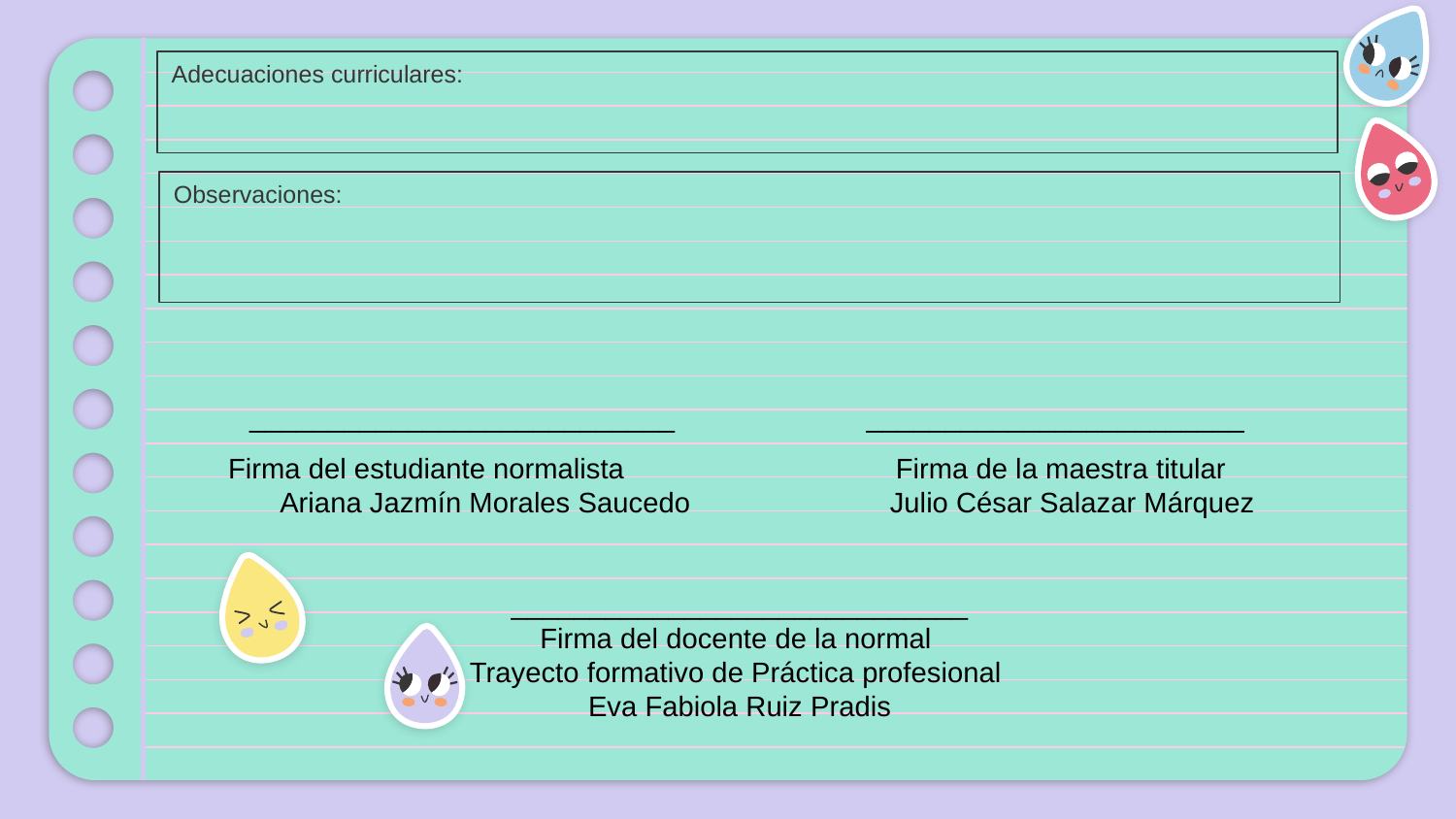

Adecuaciones curriculares:

Observaciones:

  ___________________________                        ________________________
     Firma del estudiante normalista                                  Firma de la maestra titular
        Ariana Jazmín Morales Saucedo                         Julio César Salazar Márquez

 _____________________________
Firma del docente de la normal
Trayecto formativo de Práctica profesional
Eva Fabiola Ruiz Pradis